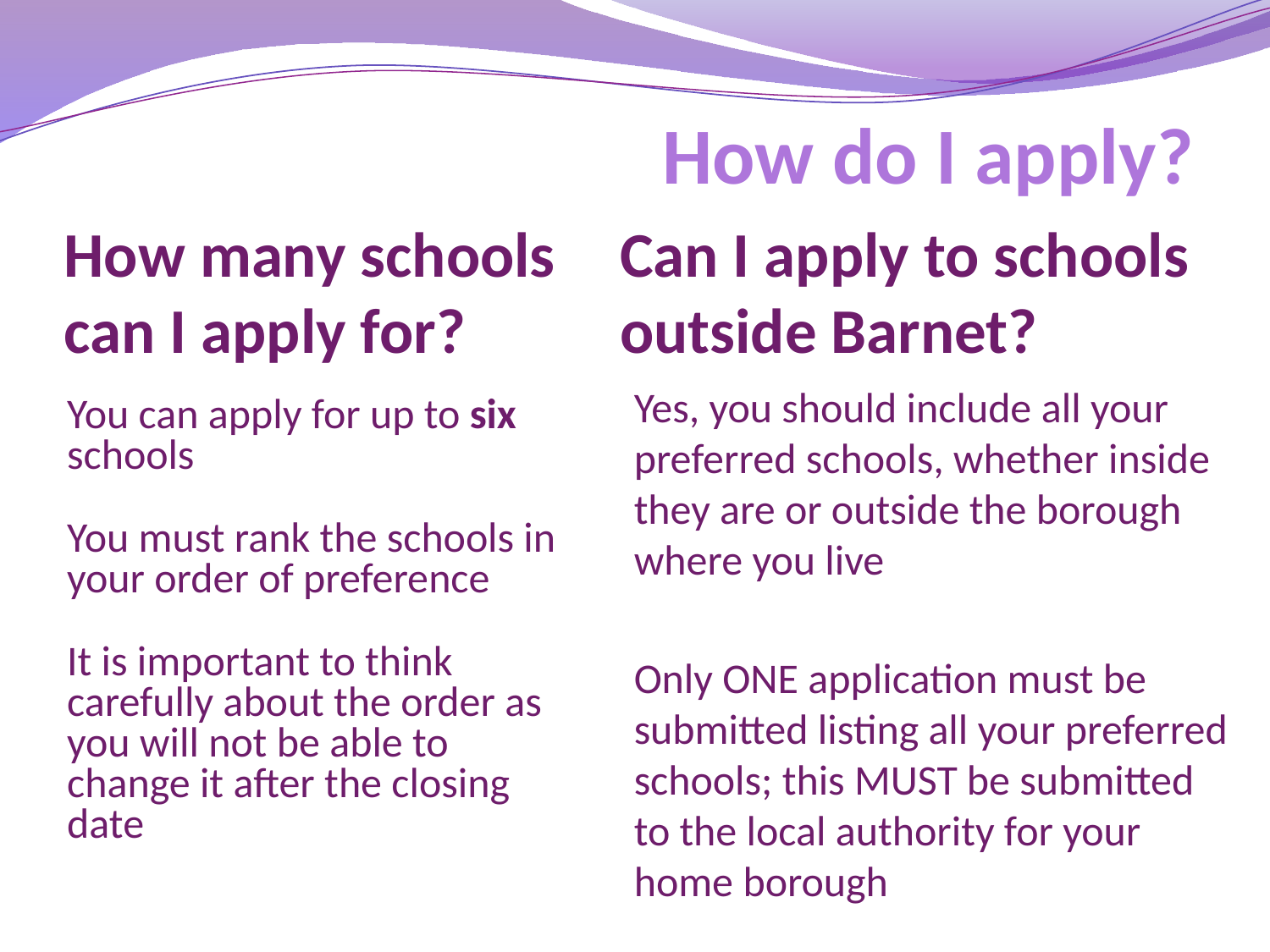

# How do I apply?

How many schools can I apply for?

Can I apply to schools outside Barnet?

Yes, you should include all your preferred schools, whether inside they are or outside the borough where you live

Only ONE application must be submitted listing all your preferred schools; this MUST be submitted to the local authority for your home borough

You can apply for up to six schools
You must rank the schools in your order of preference
It is important to think carefully about the order as you will not be able to change it after the closing date